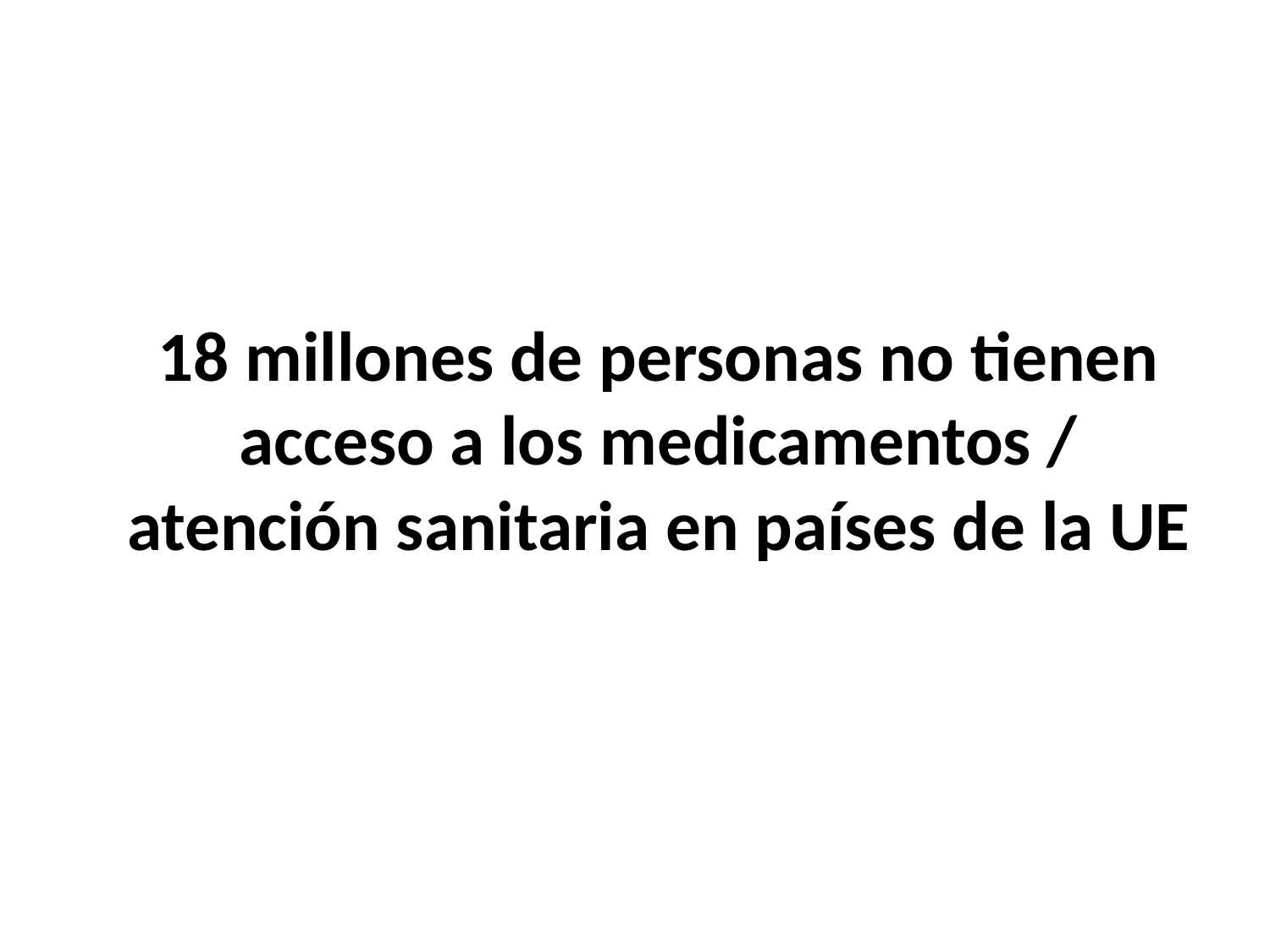

18 millones de personas no tienen acceso a los medicamentos / atención sanitaria en países de la UE